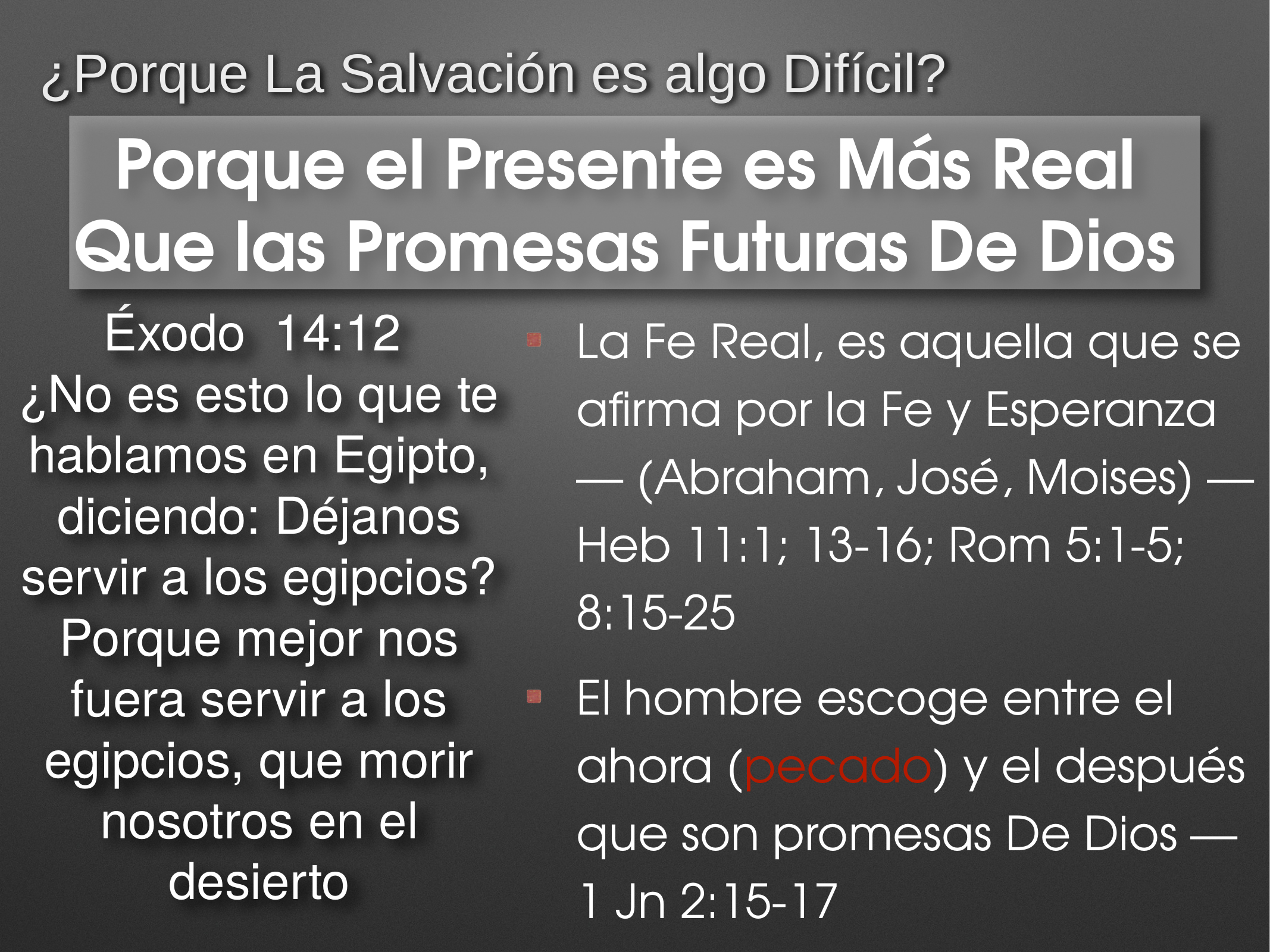

¿Porque La Salvación es algo Difícil?
Porque el Presente es Más Real
Que las Promesas Futuras De Dios
Éxodo  14:12
¿No es esto lo que te hablamos en Egipto, diciendo: Déjanos servir a los egipcios? Porque mejor nos fuera servir a los egipcios, que morir nosotros en el desierto
La Fe Real, es aquella que se afirma por la Fe y Esperanza — (Abraham, José, Moises) — Heb 11:1; 13-16; Rom 5:1-5; 8:15-25
El hombre escoge entre el ahora (pecado) y el después que son promesas De Dios — 1 Jn 2:15-17